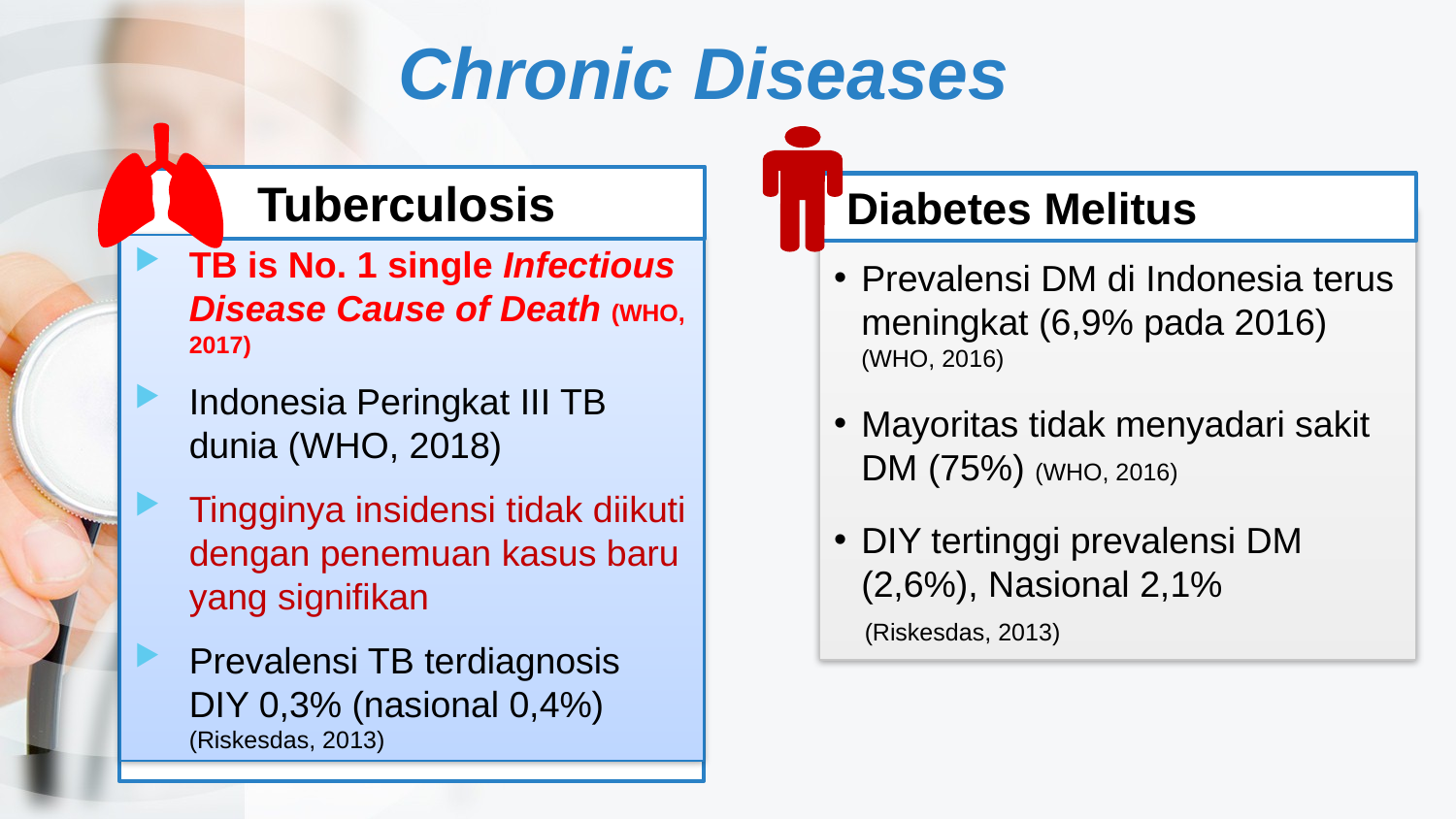

Chronic Diseases

   Tuberculosis
TB is No. 1 single Infectious Disease Cause of Death (WHO, 2017)
Indonesia Peringkat III TB dunia (WHO, 2018)
Tingginya insidensi tidak diikuti dengan penemuan kasus baru yang signifikan
Prevalensi TB terdiagnosis DIY 0,3% (nasional 0,4%) (Riskesdas, 2013)

 Diabetes Melitus
Prevalensi DM di Indonesia terus meningkat (6,9% pada 2016)        (WHO, 2016)

Mayoritas tidak menyadari sakit DM (75%) (WHO, 2016)

DIY tertinggi prevalensi DM         (2,6%), Nasional 2,1%
   (Riskesdas, 2013)